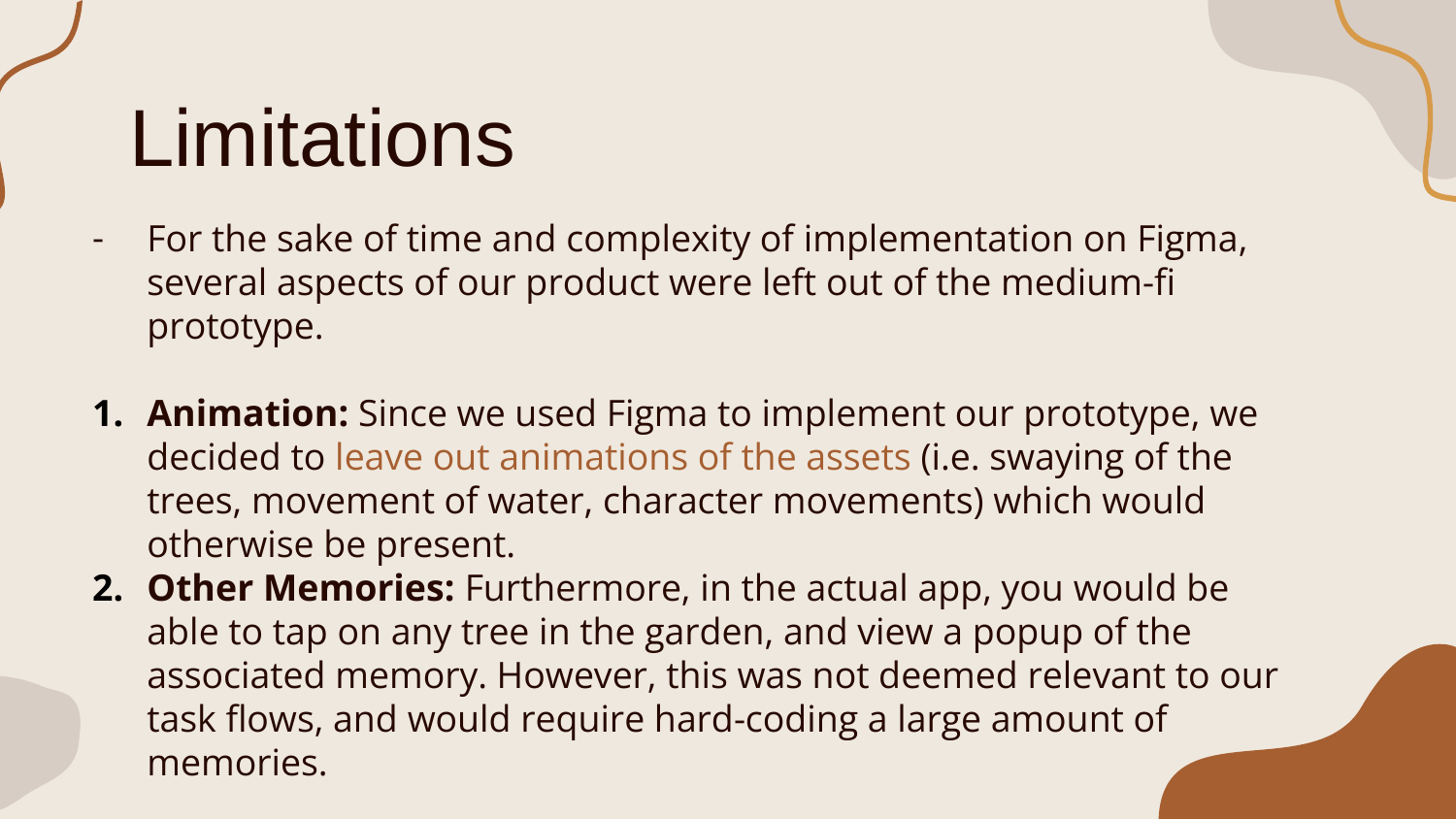

# Limitations
For the sake of time and complexity of implementation on Figma, several aspects of our product were left out of the medium-fi prototype.

Animation: Since we used Figma to implement our prototype, we decided to leave out animations of the assets (i.e. swaying of the trees, movement of water, character movements) which would otherwise be present.
Other Memories: Furthermore, in the actual app, you would be able to tap on any tree in the garden, and view a popup of the associated memory. However, this was not deemed relevant to our task flows, and would require hard-coding a large amount of memories.